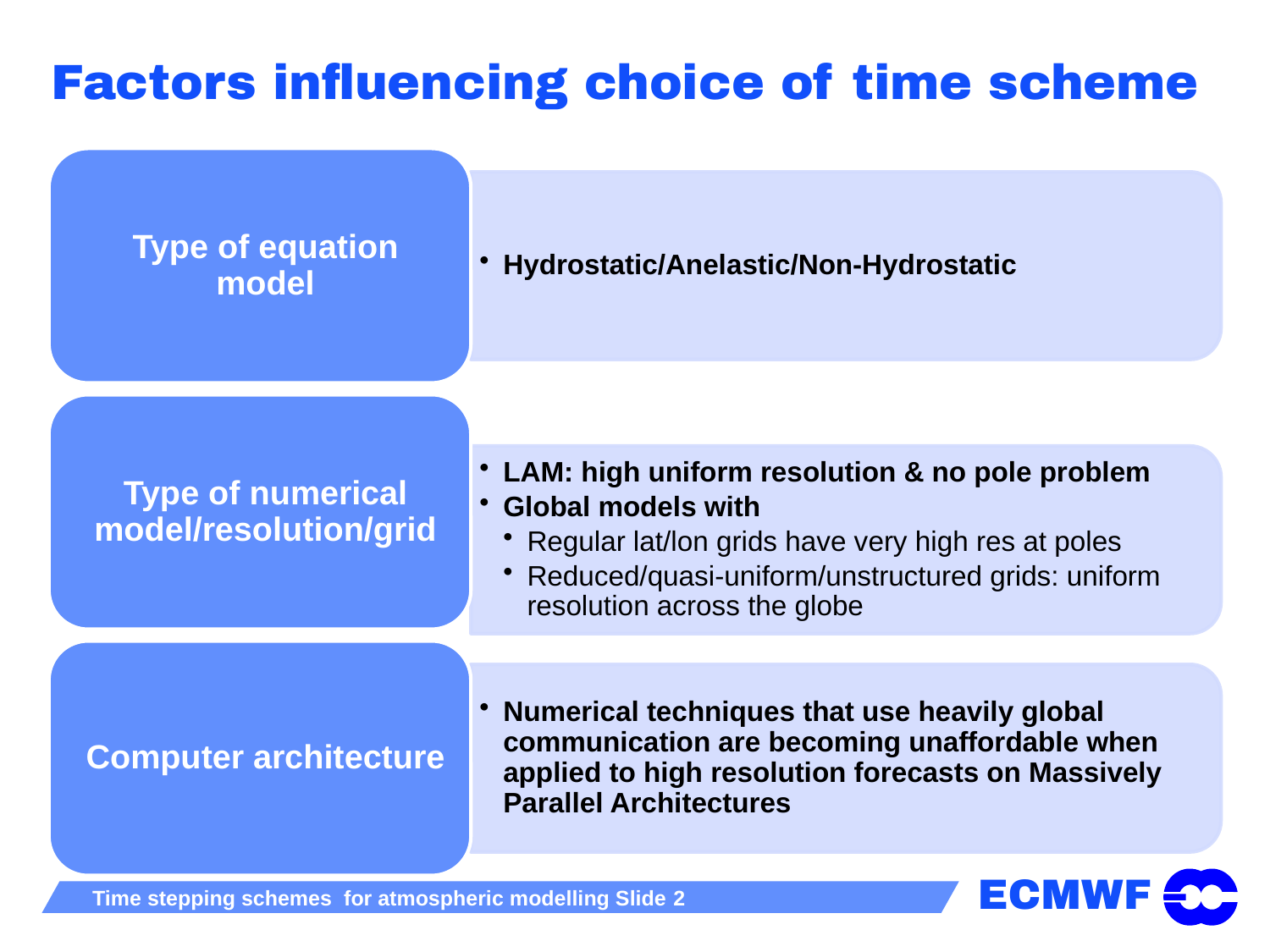

# Factors influencing choice of time scheme
Hydrostatic/Anelastic/Non-Hydrostatic
Type of equation model
LAM: high uniform resolution & no pole problem
Global models with
Regular lat/lon grids have very high res at poles
Reduced/quasi-uniform/unstructured grids: uniform resolution across the globe
Type of numerical model/resolution/grid
Numerical techniques that use heavily global communication are becoming unaffordable when applied to high resolution forecasts on Massively Parallel Architectures
Computer architecture